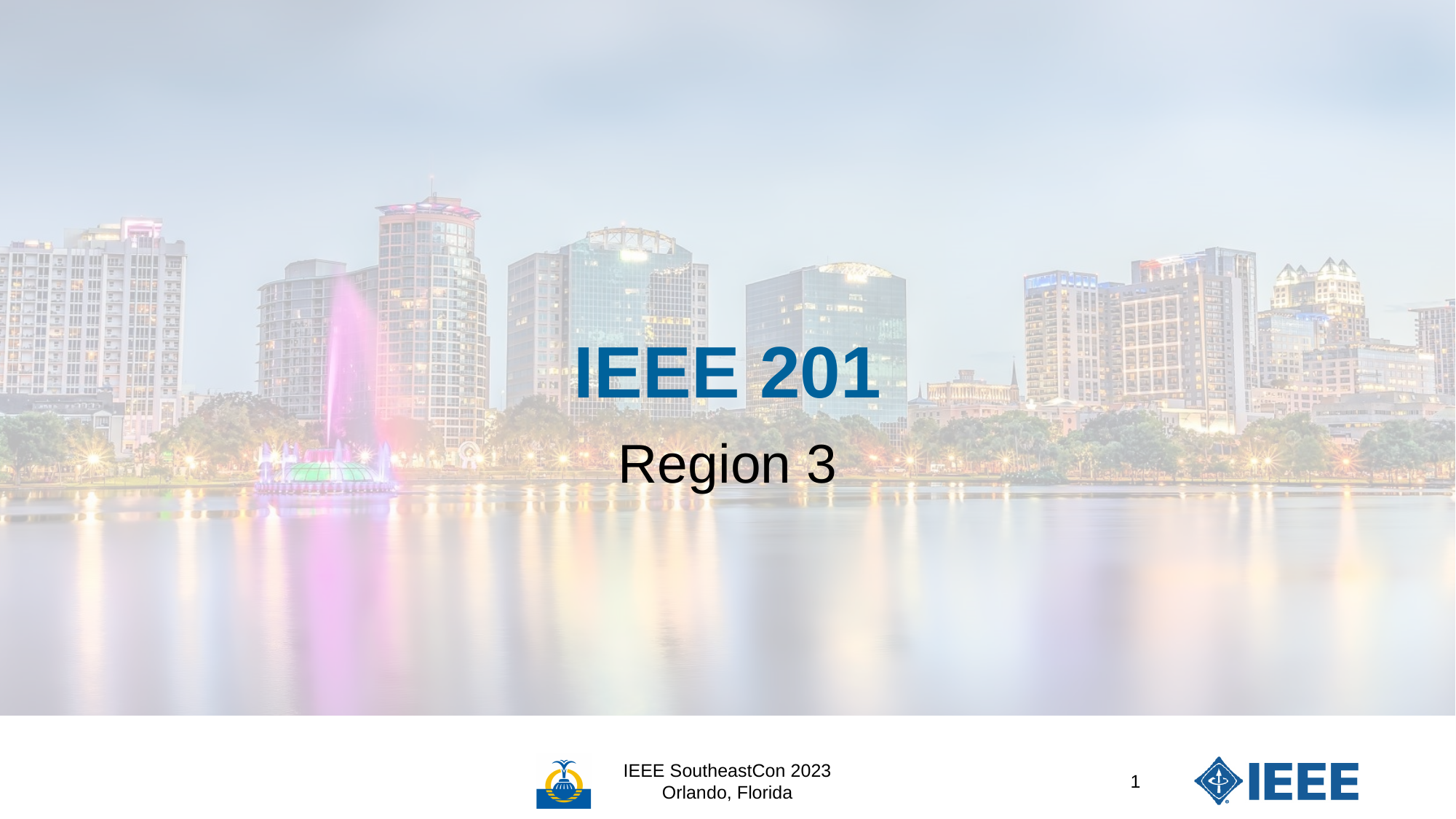

# IEEE 201
Region 3
IEEE SoutheastCon 2023
Orlando, Florida
1